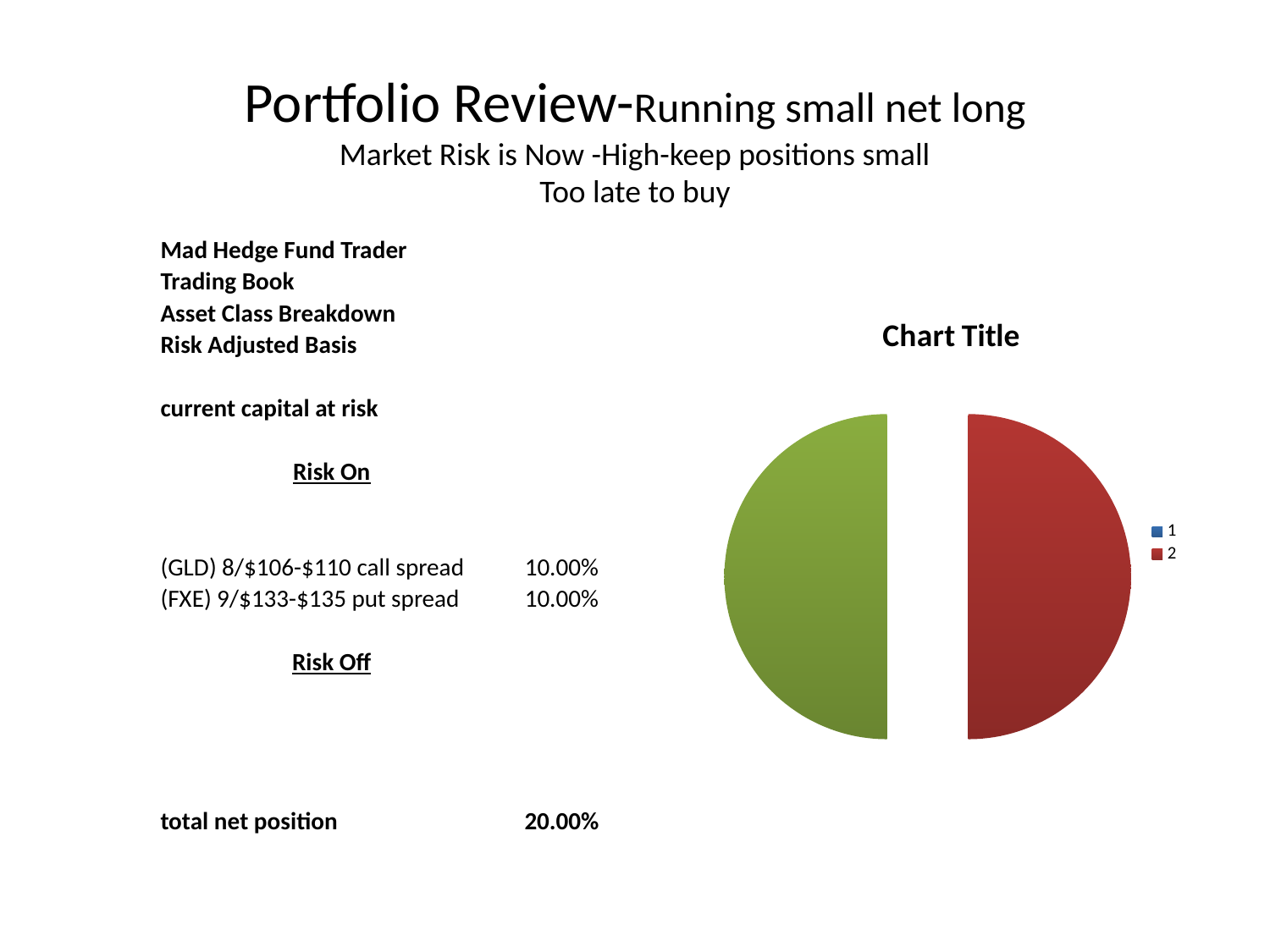

# Portfolio Review-Running small net long Market Risk is Now -High-keep positions small Too late to buy
| Mad Hedge Fund Trader |  |
| --- | --- |
| Trading Book |  |
| Asset Class Breakdown |  |
| Risk Adjusted Basis |  |
|  |  |
| current capital at risk |  |
|  |  |
| Risk On |  |
|  |  |
|  |  |
| (GLD) 8/$106-$110 call spread | 10.00% |
| (FXE) 9/$133-$135 put spread | 10.00% |
|  |  |
| Risk Off |  |
|  |  |
|  |  |
|  |  |
|  |  |
| total net position | 20.00% |

### Chart:

| Category |  |
|---|---|

### Chart

| Category |
|---|